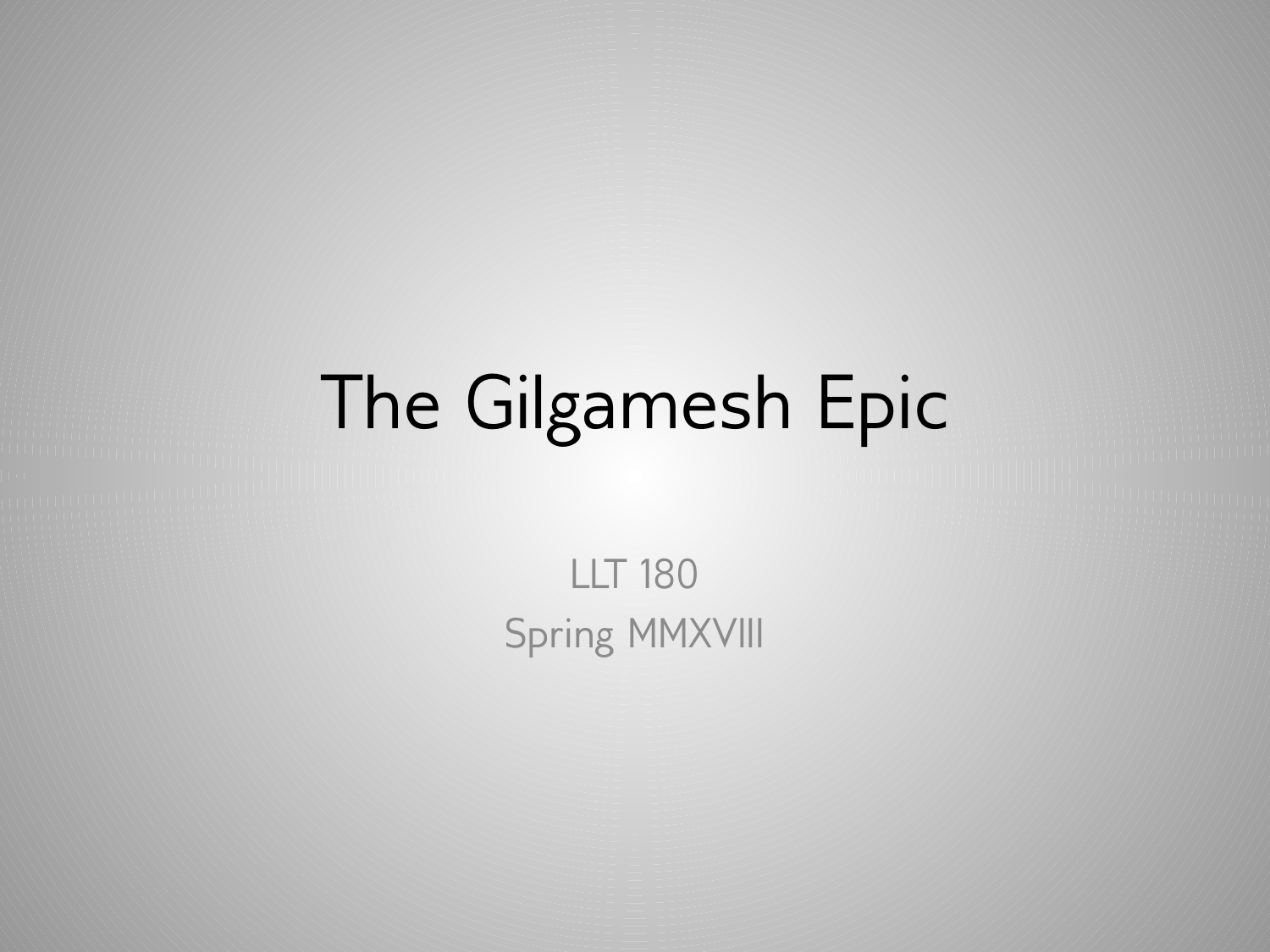

# The Gilgamesh Epic
LLT 180
Spring MMXVIII